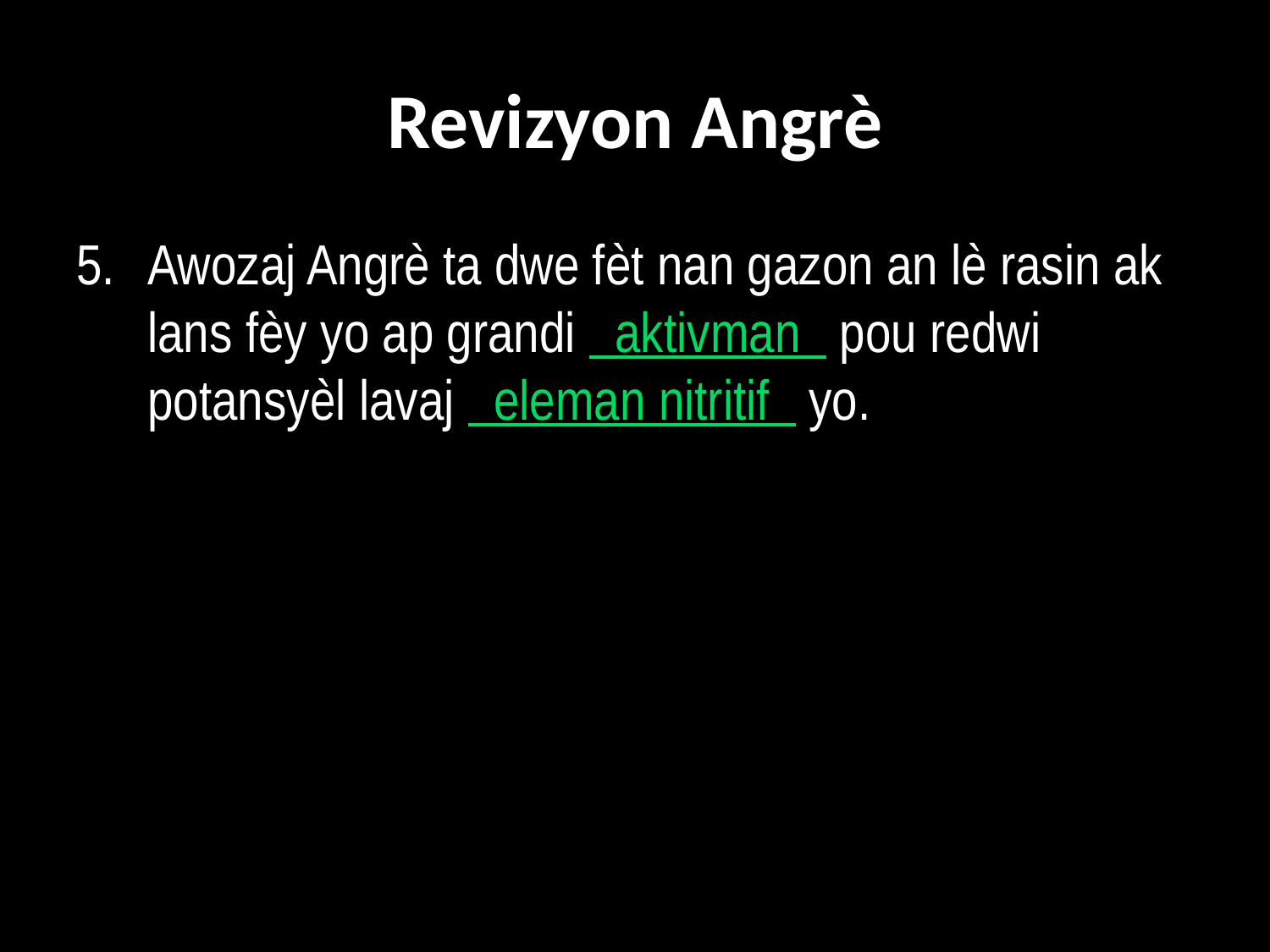

# Revizyon Angrè
5. 	Awozaj Angrè ta dwe fèt nan gazon an lè rasin ak lans fèy yo ap grandi   aktivman   pou redwi potansyèl lavaj   eleman nitritif   yo.